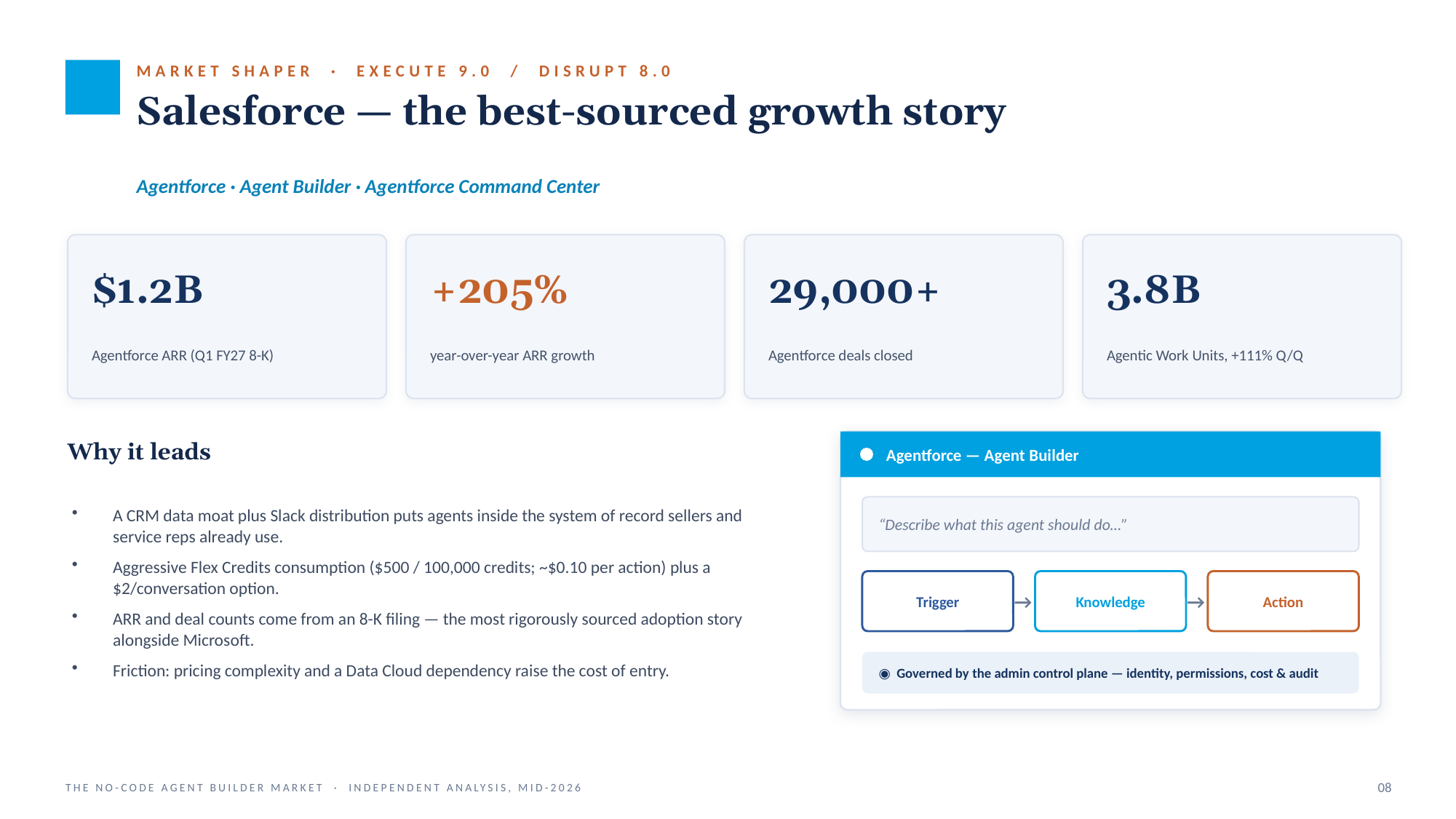

MARKET SHAPER  ·  EXECUTE 9.0  /  DISRUPT 8.0

Salesforce — the best-sourced growth story
Agentforce · Agent Builder · Agentforce Command Center

$1.2B
+205%
29,000+
3.8B
Agentforce ARR (Q1 FY27 8-K)
year-over-year ARR growth
Agentforce deals closed
Agentic Work Units, +111% Q/Q
Why it leads

Agentforce — Agent Builder

A CRM data moat plus Slack distribution puts agents inside the system of record sellers and service reps already use.
Aggressive Flex Credits consumption ($500 / 100,000 credits; ~$0.10 per action) plus a $2/conversation option.
ARR and deal counts come from an 8-K filing — the most rigorously sourced adoption story alongside Microsoft.
Friction: pricing complexity and a Data Cloud dependency raise the cost of entry.

“Describe what this agent should do…”

Trigger
→

Knowledge
→

Action

◉  Governed by the admin control plane — identity, permissions, cost & audit
THE NO-CODE AGENT BUILDER MARKET  ·  INDEPENDENT ANALYSIS, MID-2026
08